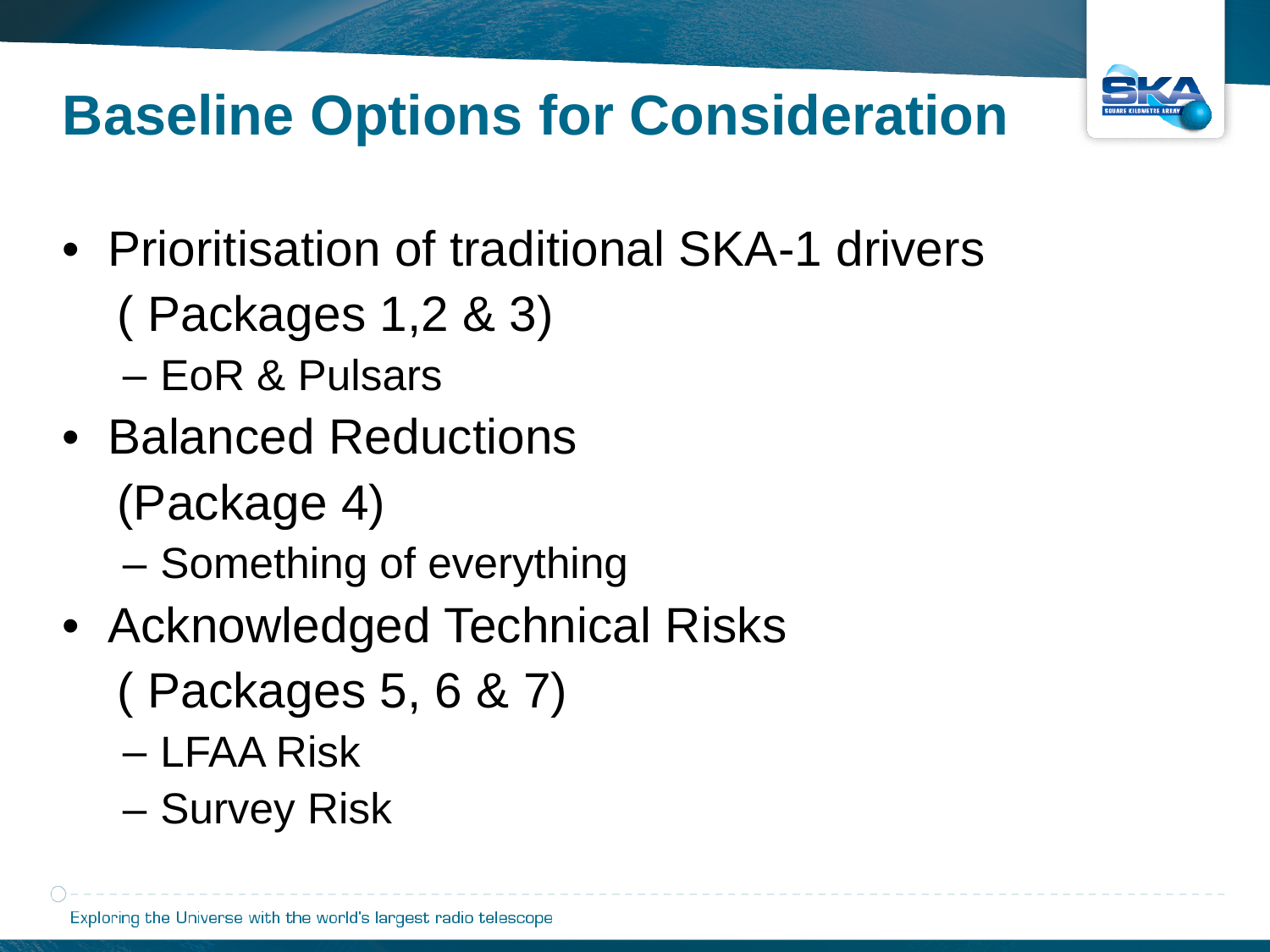

Baseline Options for Consideration
Prioritisation of traditional SKA-1 drivers
    ( Packages 1,2 & 3)
EoR & Pulsars
Balanced Reductions
    (Package 4)
Something of everything
Acknowledged Technical Risks
    ( Packages 5, 6 & 7)
LFAA Risk
Survey Risk